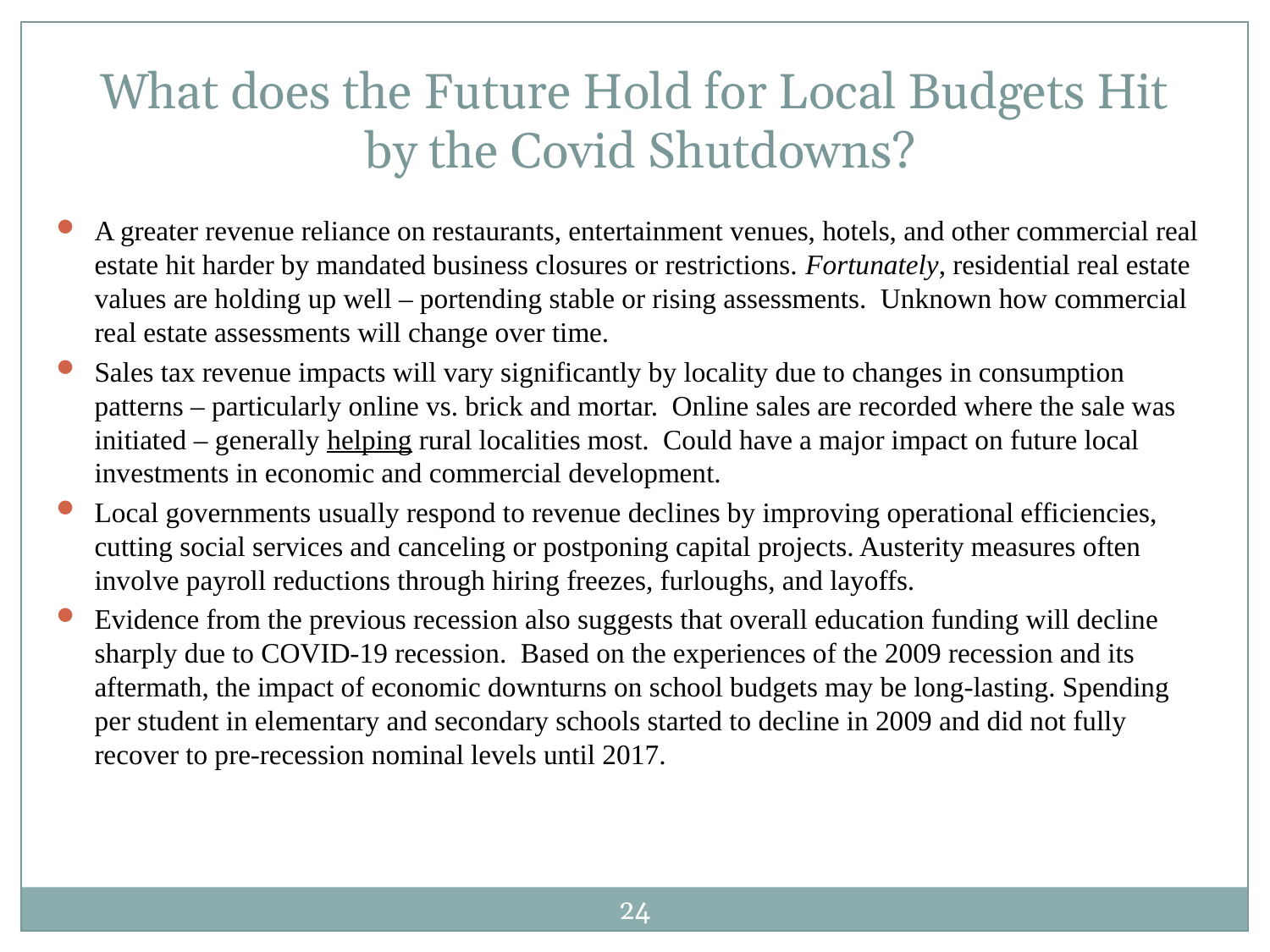

What does the Future Hold for Local Budgets Hit
 by the Covid Shutdowns?
24
A greater revenue reliance on restaurants, entertainment venues, hotels, and other commercial real estate hit harder by mandated business closures or restrictions. Fortunately, residential real estate values are holding up well – portending stable or rising assessments.  Unknown how commercial real estate assessments will change over time.
Sales tax revenue impacts will vary significantly by locality due to changes in consumption patterns – particularly online vs. brick and mortar.  Online sales are recorded where the sale was initiated – generally helping rural localities most.  Could have a major impact on future local investments in economic and commercial development.
Local governments usually respond to revenue declines by improving operational efficiencies, cutting social services and canceling or postponing capital projects. Austerity measures often involve payroll reductions through hiring freezes, furloughs, and layoffs.
Evidence from the previous recession also suggests that overall education funding will decline sharply due to COVID-19 recession.  Based on the experiences of the 2009 recession and its aftermath, the impact of economic downturns on school budgets may be long-lasting. Spending per student in elementary and secondary schools started to decline in 2009 and did not fully recover to pre-recession nominal levels until 2017.

24